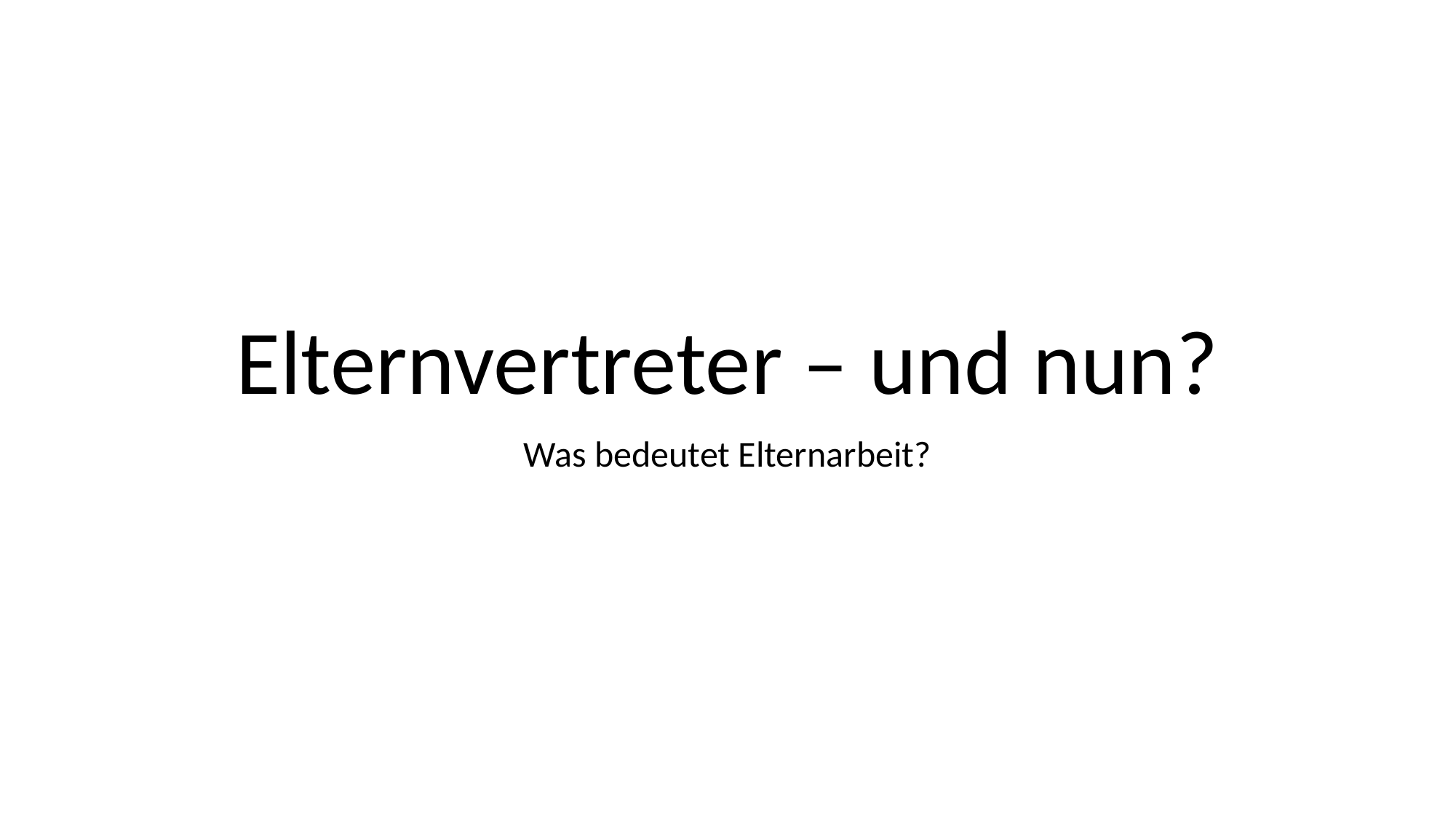

# Elternvertreter – und nun?
Was bedeutet Elternarbeit?